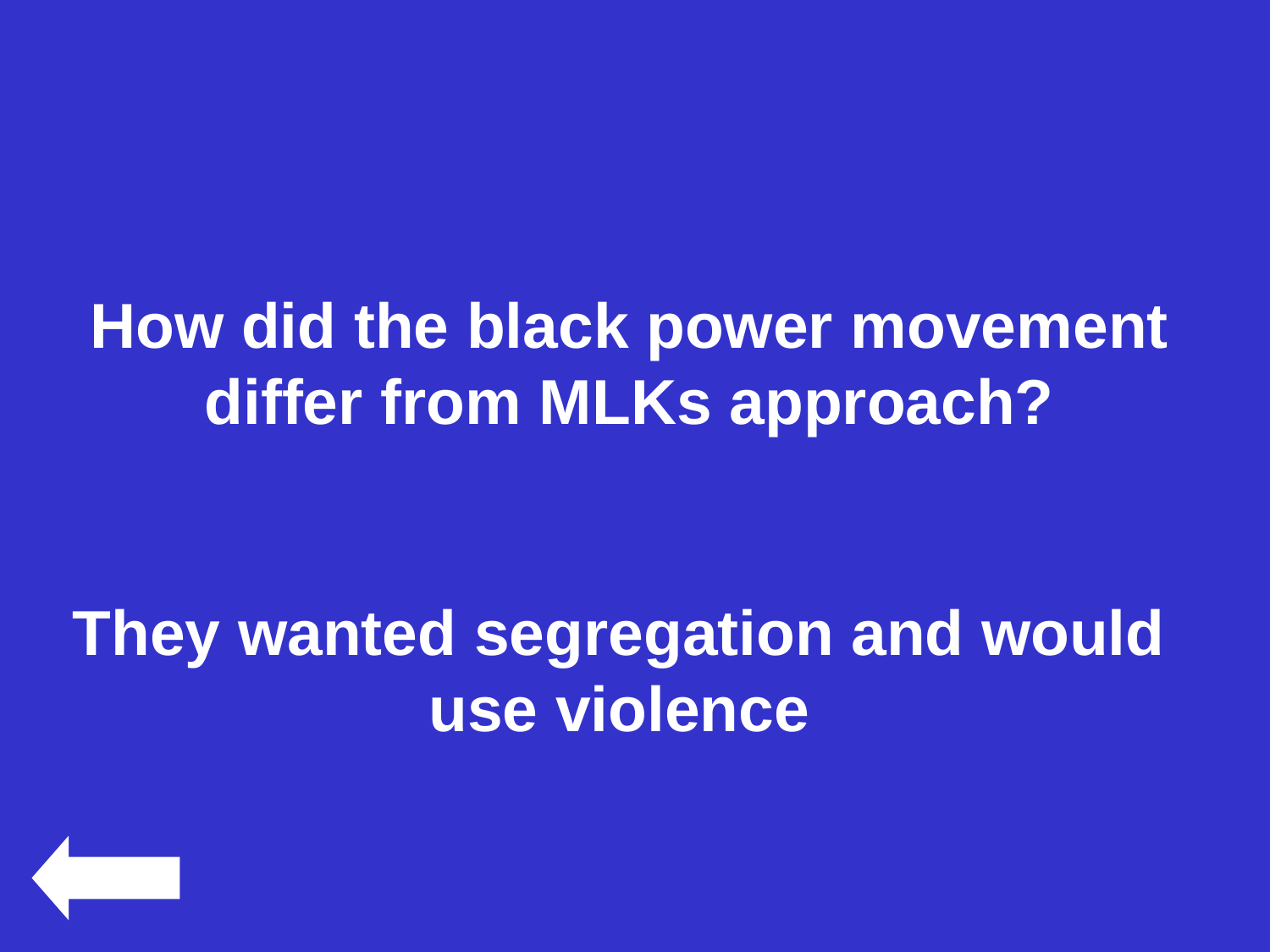

#
How did the black power movement differ from MLKs approach?
They wanted segregation and would use violence